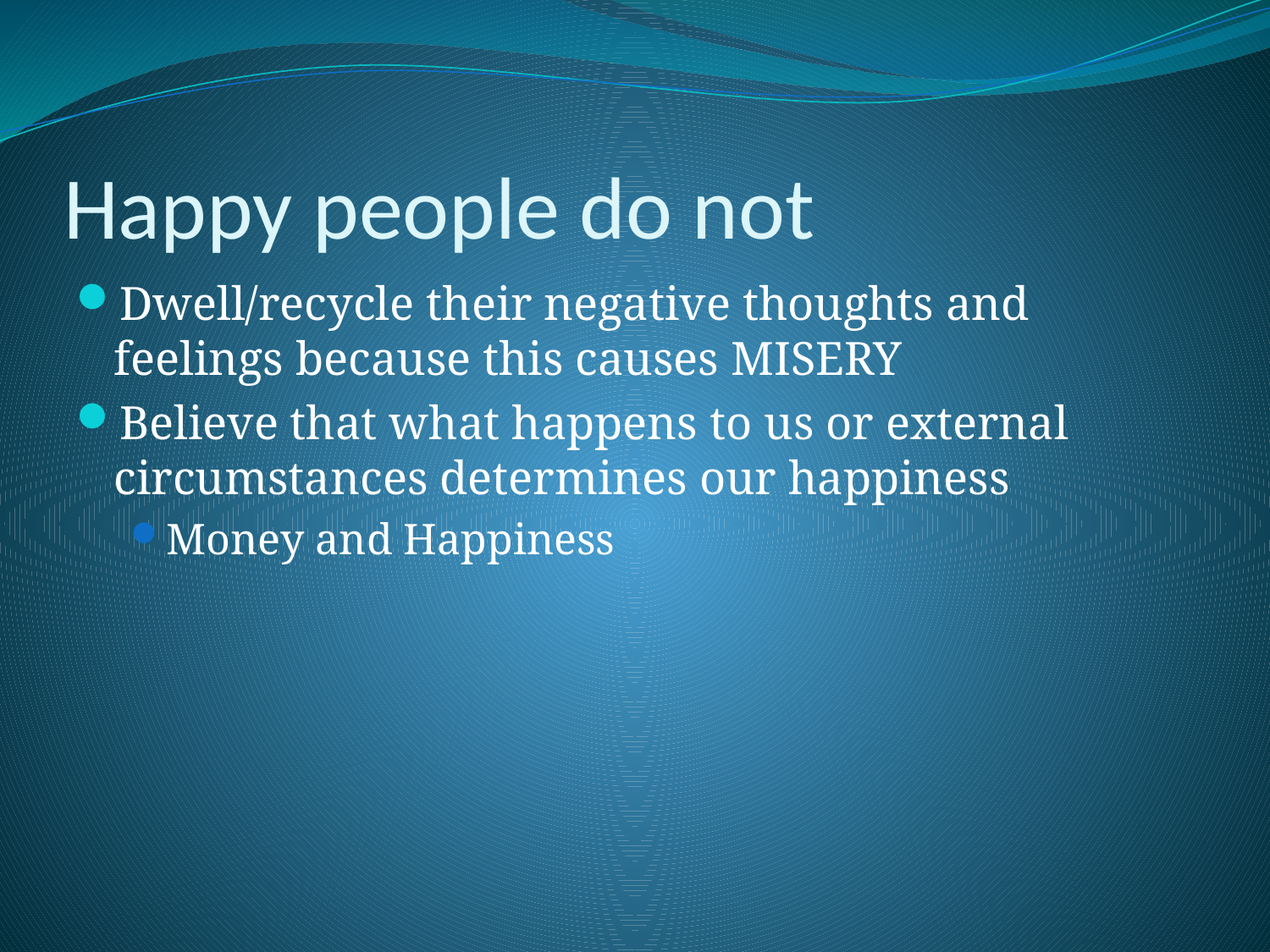

# Happy people do not
Dwell/recycle their negative thoughts and feelings because this causes MISERY
Believe that what happens to us or external circumstances determines our happiness
Money and Happiness